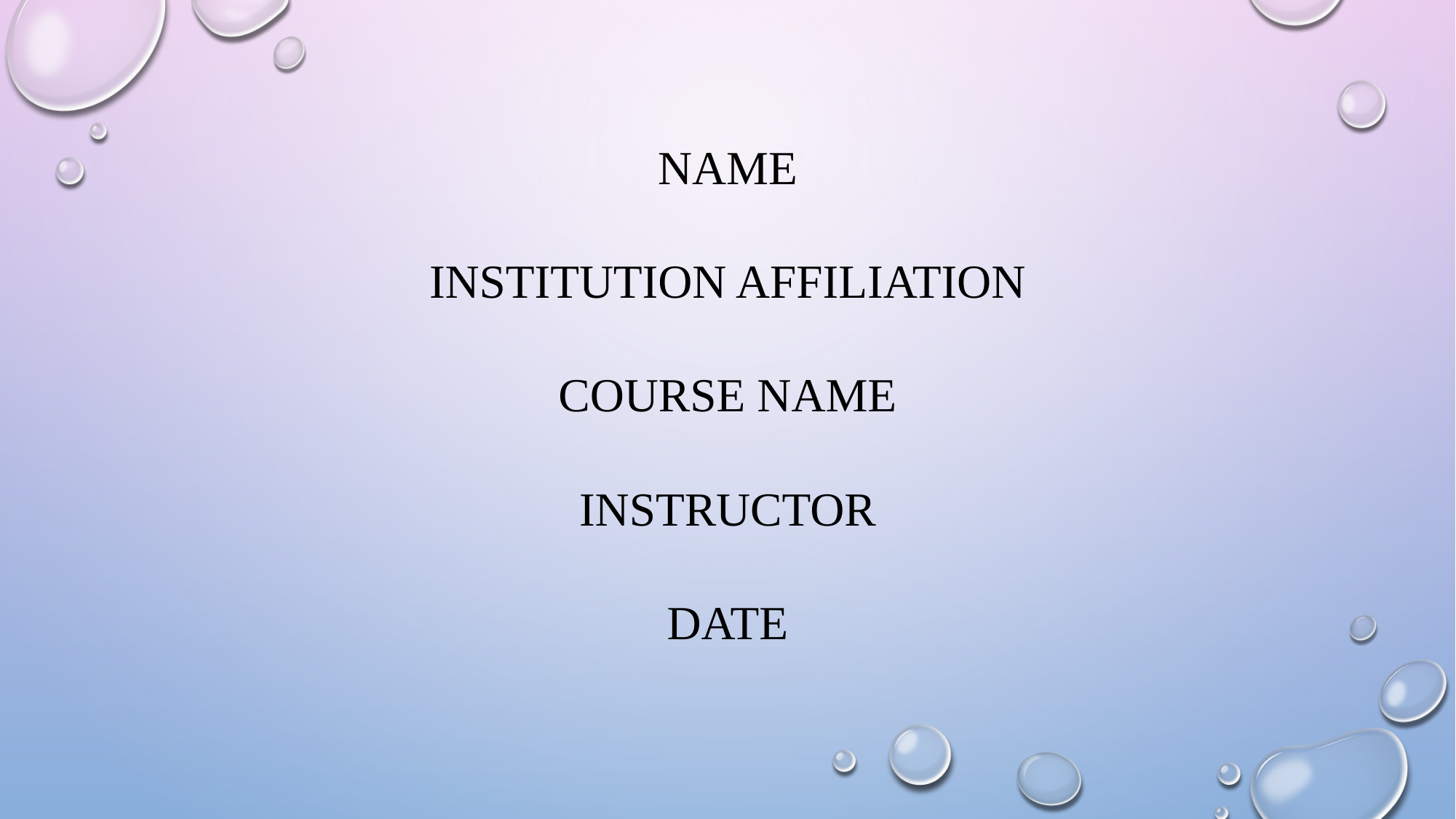

# Name Institution affiliation Course name Instructor Date